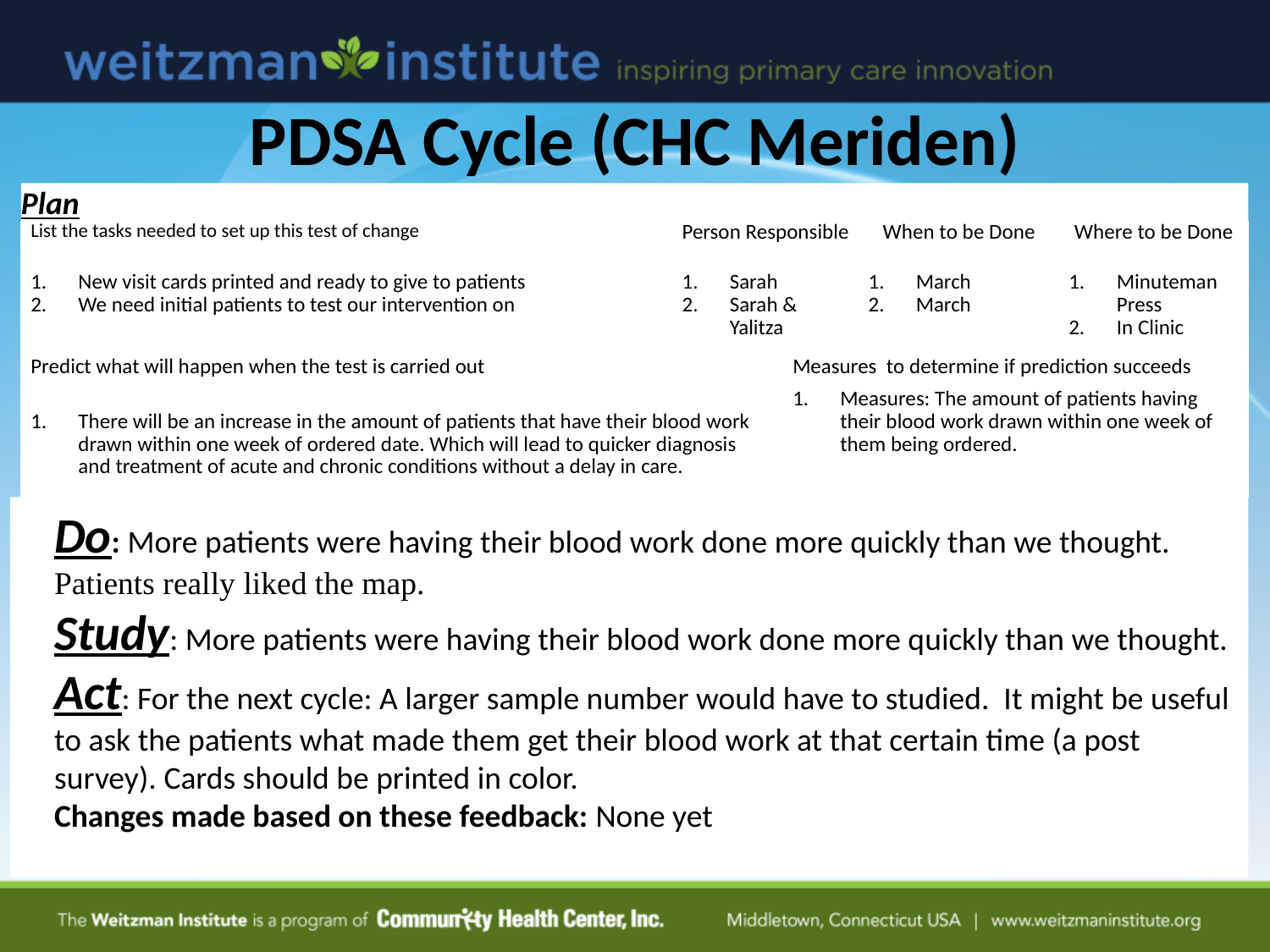

# PDSA Cycle (CHC Meriden)
Plan
| List the tasks needed to set up this test of change | Person Responsible | When to be Done | Where to be Done |
| --- | --- | --- | --- |
| New visit cards printed and ready to give to patients We need initial patients to test our intervention on | Sarah Sarah & Yalitza | March March | Minuteman Press In Clinic |
| Predict what will happen when the test is carried out | Measures to determine if prediction succeeds |
| --- | --- |
| There will be an increase in the amount of patients that have their blood work drawn within one week of ordered date. Which will lead to quicker diagnosis and treatment of acute and chronic conditions without a delay in care. | Measures: The amount of patients having their blood work drawn within one week of them being ordered. |
Do: More patients were having their blood work done more quickly than we thought. Patients really liked the map.
Study: More patients were having their blood work done more quickly than we thought.
Act: For the next cycle: A larger sample number would have to studied.  It might be useful to ask the patients what made them get their blood work at that certain time (a post survey). Cards should be printed in color.
Changes made based on these feedback: None yet